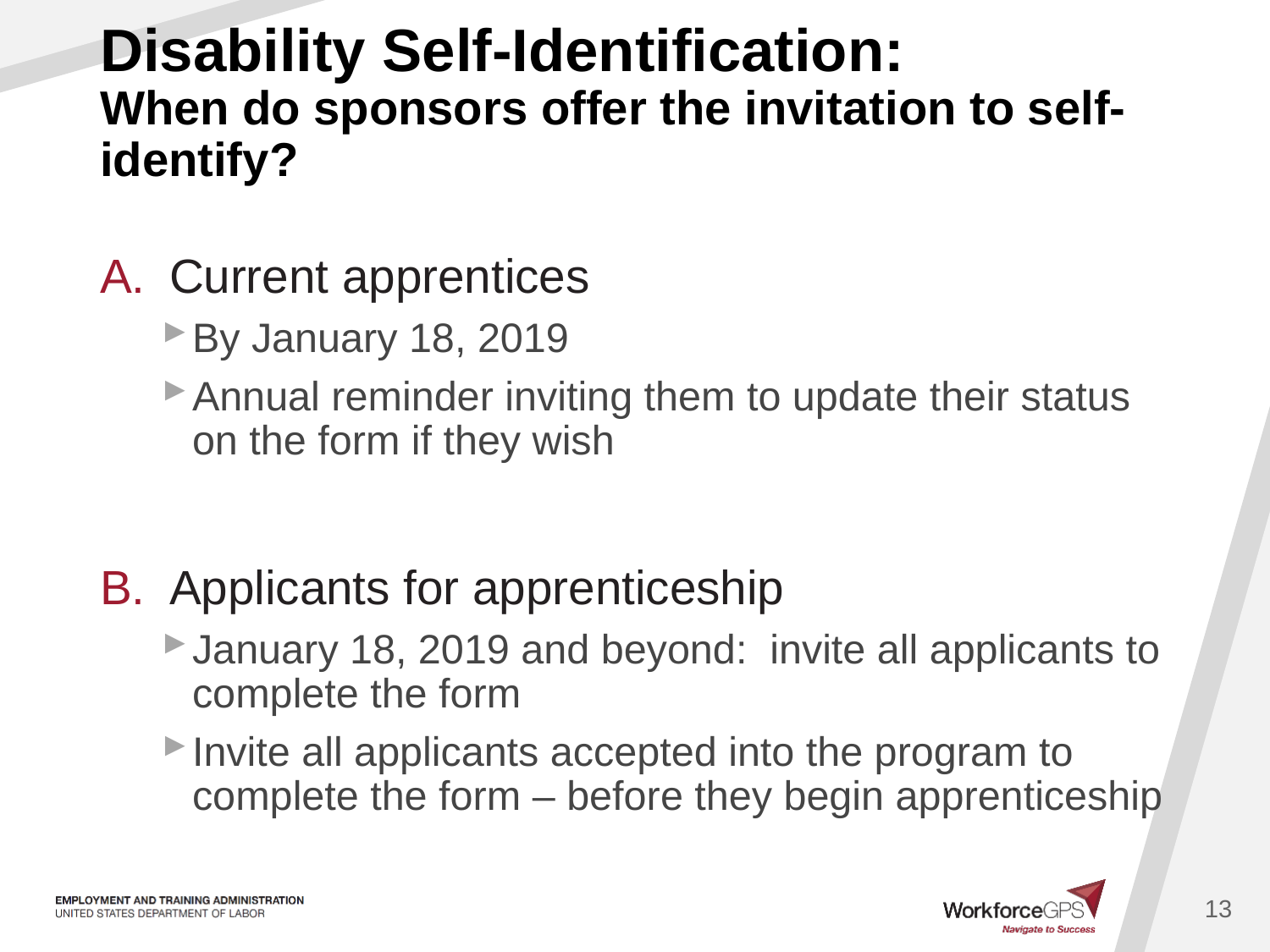

# Disability Self-Identification: When do sponsors offer the invitation to self-identify?
Current apprentices
By January 18, 2019
Annual reminder inviting them to update their status on the form if they wish

Applicants for apprenticeship
January 18, 2019 and beyond:  invite all applicants to complete the form
Invite all applicants accepted into the program to complete the form – before they begin apprenticeship
13